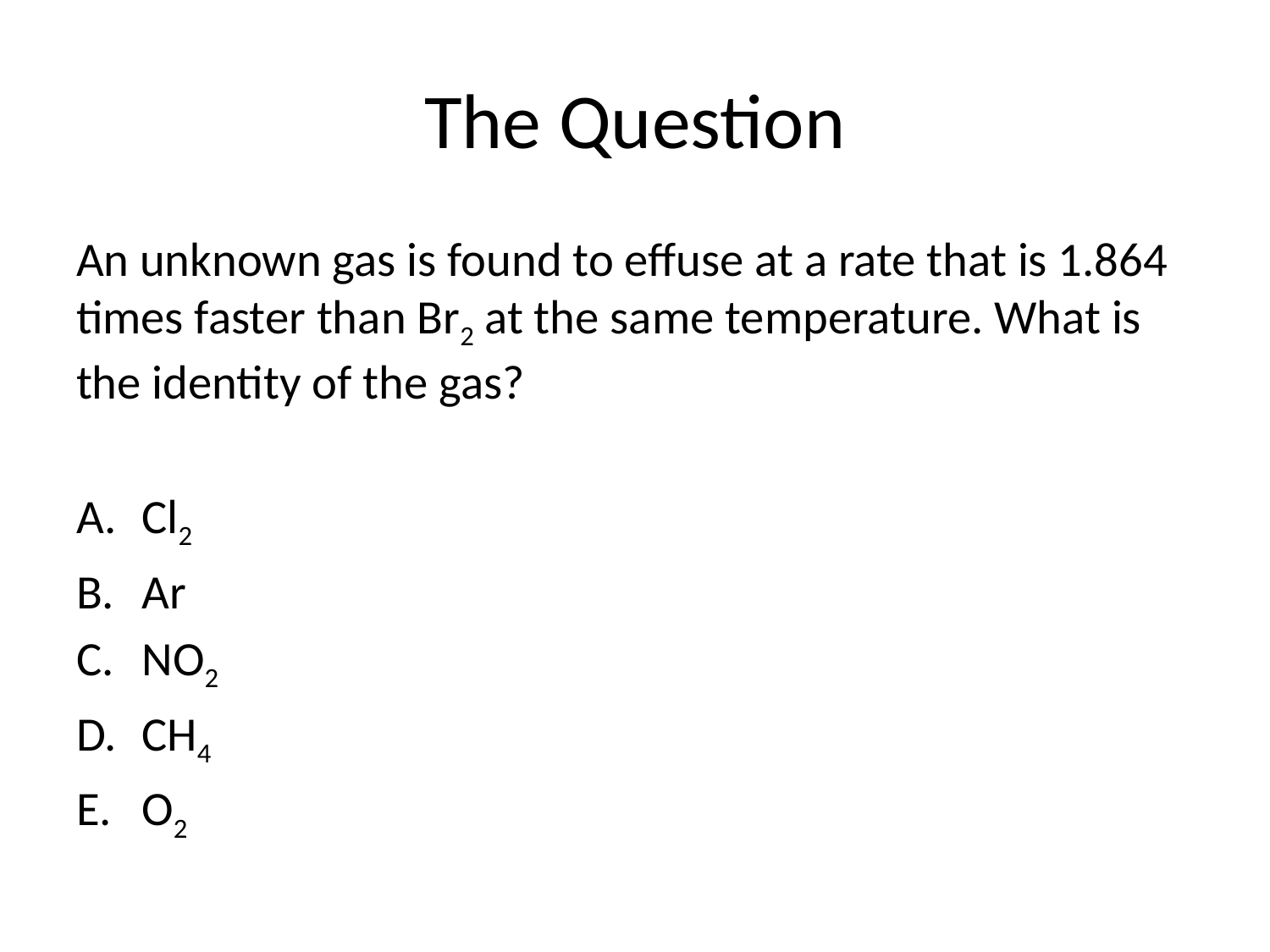

# The Question
An unknown gas is found to effuse at a rate that is 1.864 times faster than Br2 at the same temperature. What is the identity of the gas?

Cl2
Ar
NO2
CH4
O2